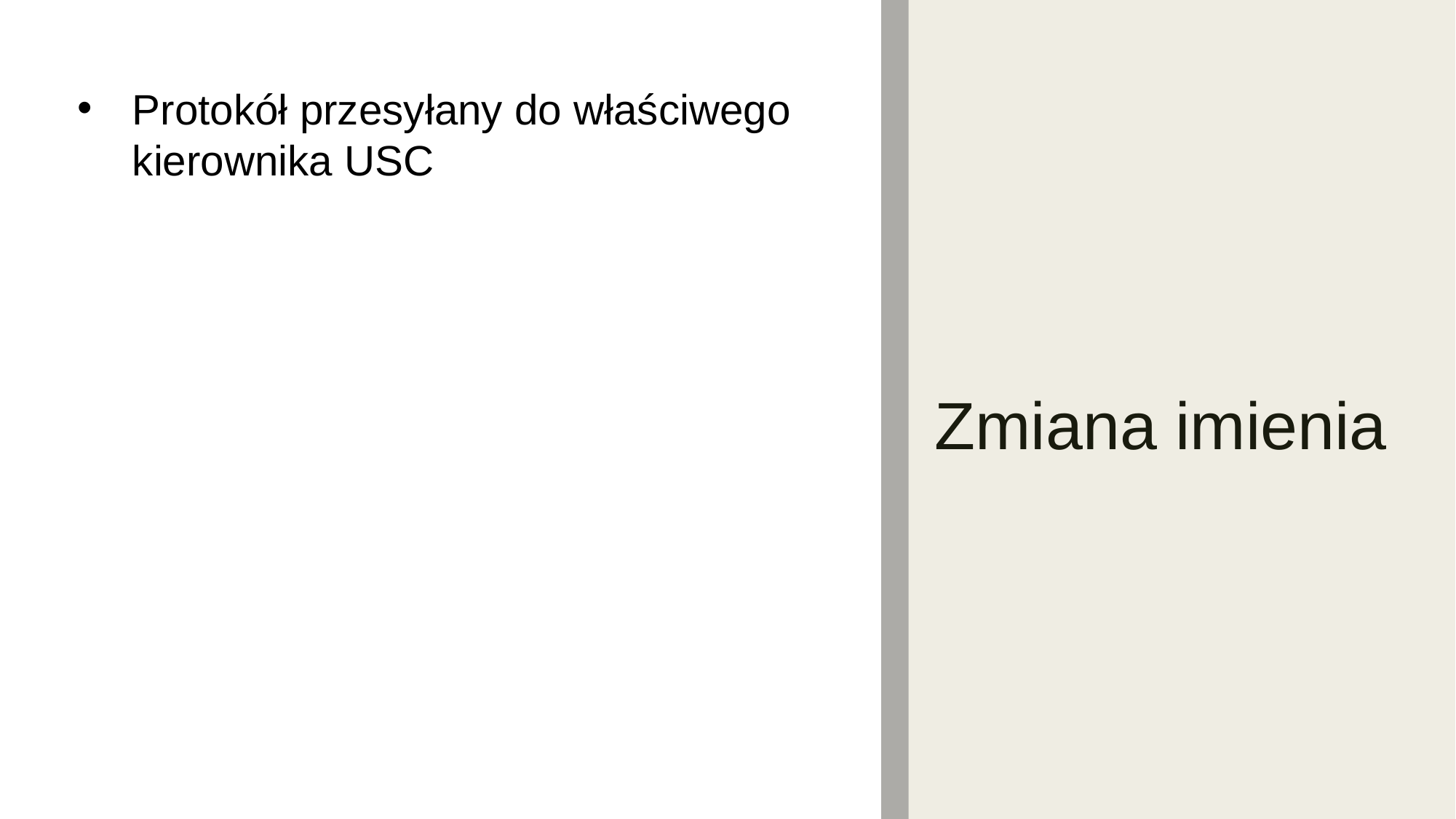

Protokół przesyłany do właściwego kierownika USC

# Zmiana imienia